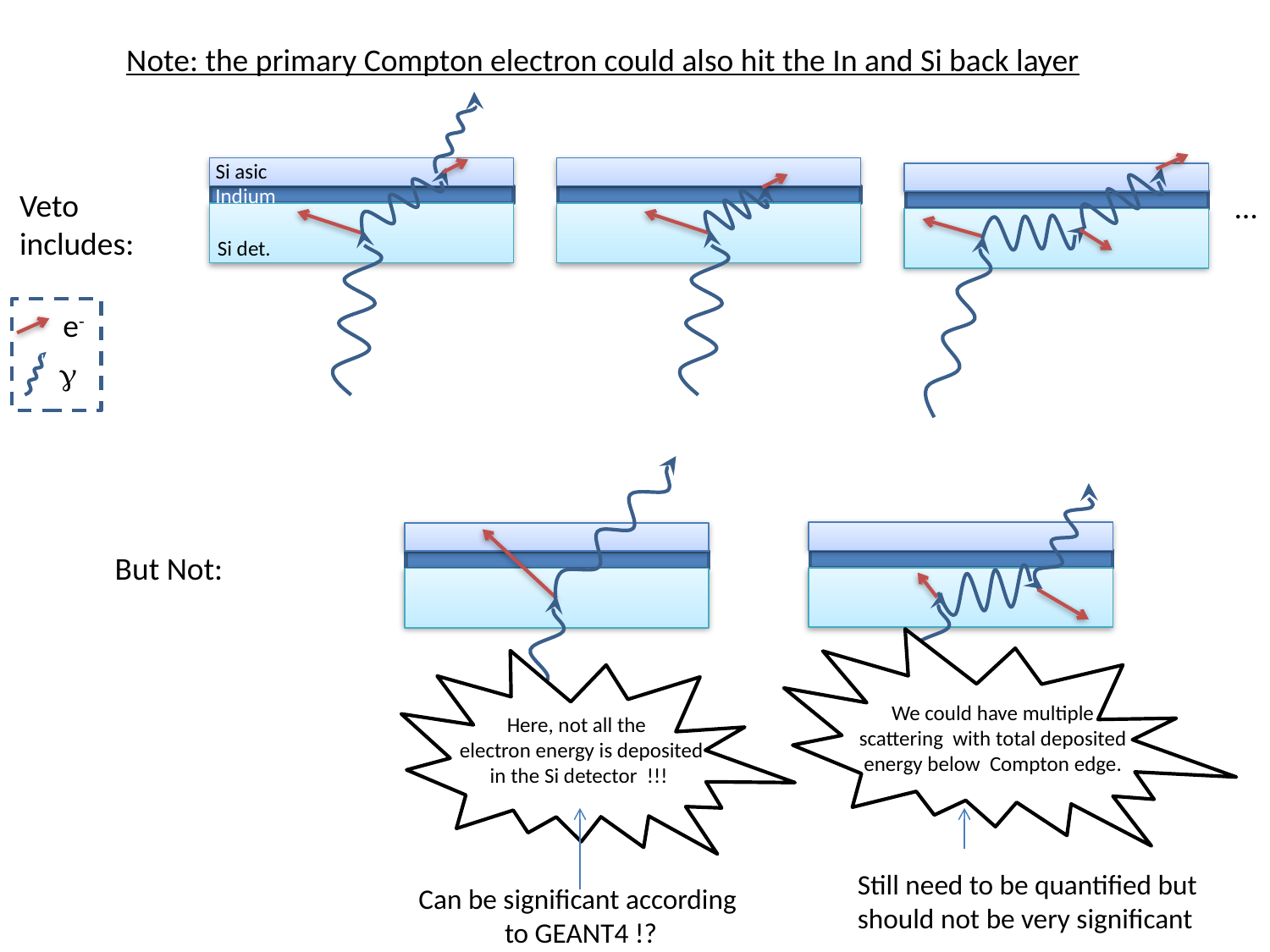

Note: the primary Compton electron could also hit the In and Si back layer

Si asic

Indium
Veto
includes:

…

Si det.

e-

γ

But Not:

We could have multiple
scattering  with total deposited energy below  Compton edge.

Here, not all the
  electron energy is deposited
in the Si detector  !!!

Still need to be quantified but
should not be very significant
Can be significant according
to GEANT4 !?